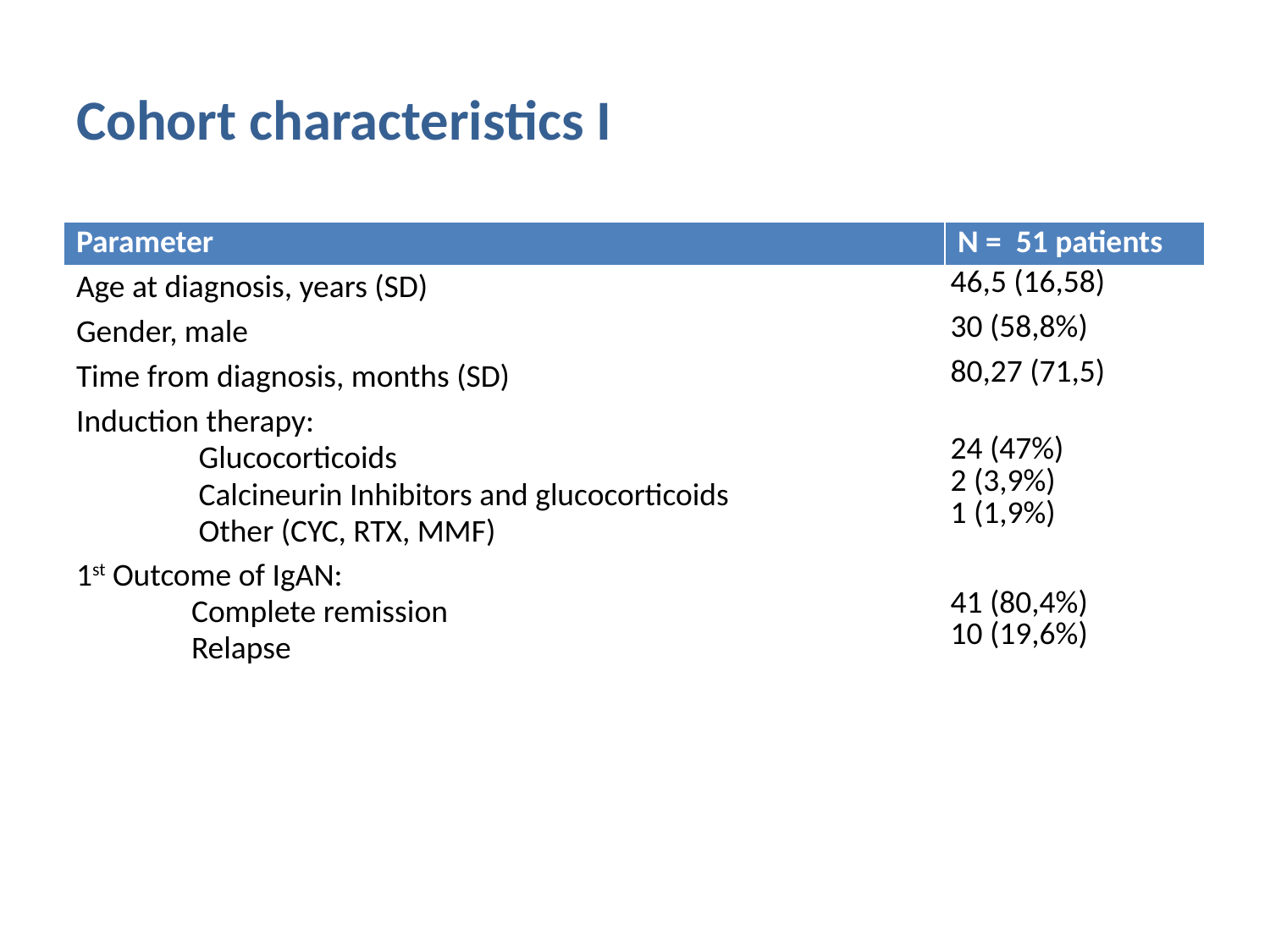

# Cohort characteristics I
| Parameter | N = 51 patients |
| --- | --- |
| Age at diagnosis, years (SD) | 46,5 (16,58) |
| Gender, male | 30 (58,8%) |
| Time from diagnosis, months (SD) | 80,27 (71,5) |
| Induction therapy: Glucocorticoids Calcineurin Inhibitors and glucocorticoids Other (CYC, RTX, MMF) | 24 (47%) 2 (3,9%) 1 (1,9%) |
| 1st Outcome of IgAN: Complete remission Relapse | 41 (80,4%) 10 (19,6%) |